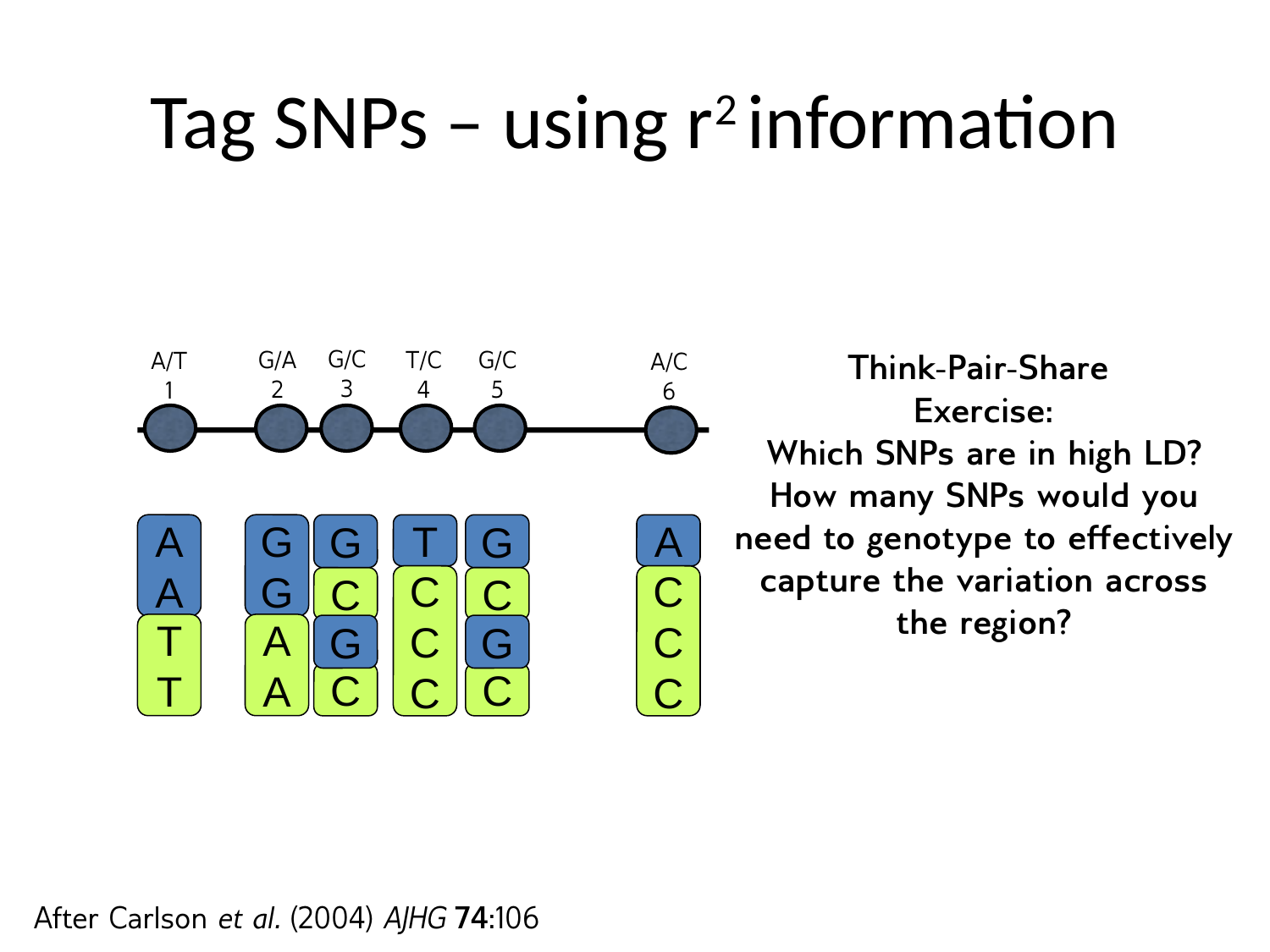

# Tag SNPs – using r2 information
Think-Pair-Share
Exercise:
Which SNPs are in high LD?
How many SNPs would you need to genotype to effectively capture the variation across the region?
G/C
3
G/A
2
T/C
4
G/C
5
A/T
1
A/C
6

A
A
T
T
G
G
A
A
G
C
G
C
T
C
C
C
G
C
G
C
A
C
C
C
After Carlson et al. (2004) AJHG 74:106